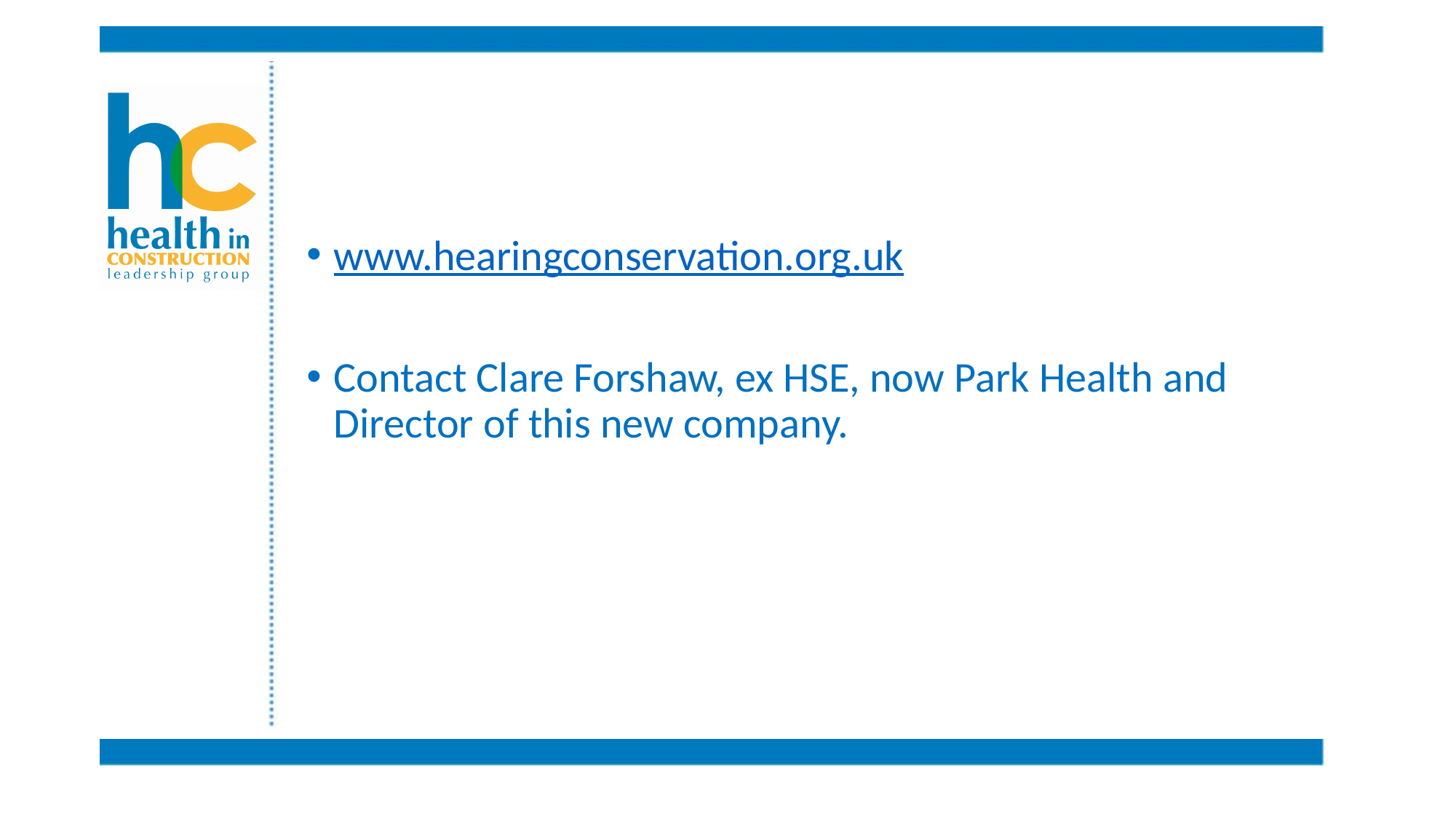

#
www.hearingconservation.org.uk

Contact Clare Forshaw, ex HSE, now Park Health and Director of this new company.